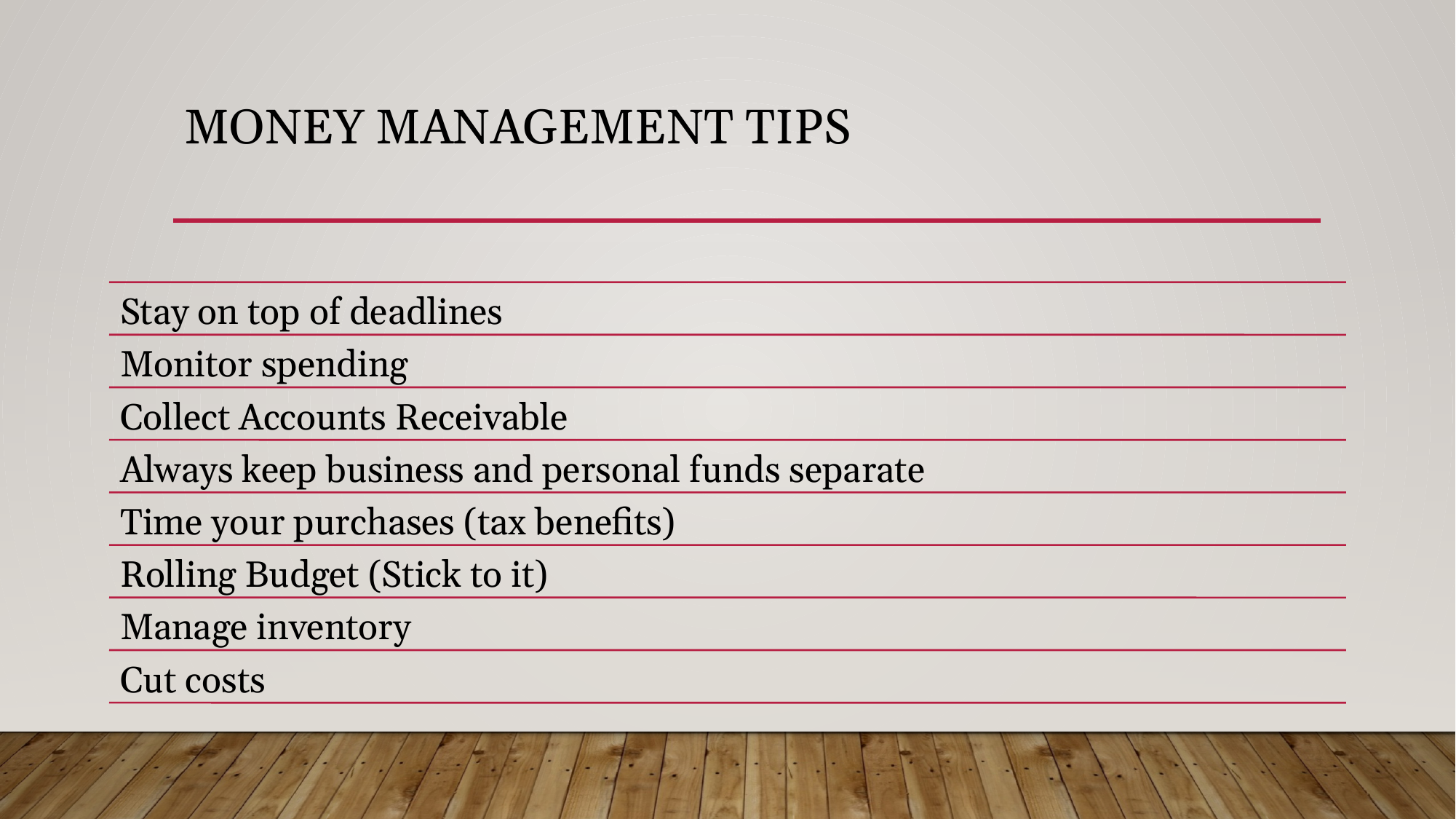

# Money Management Tips
Stay on top of deadlines
Monitor spending
Collect Accounts Receivable
Always keep business and personal funds separate
Time your purchases (tax benefits)
Rolling Budget (Stick to it)
Manage inventory
Cut costs